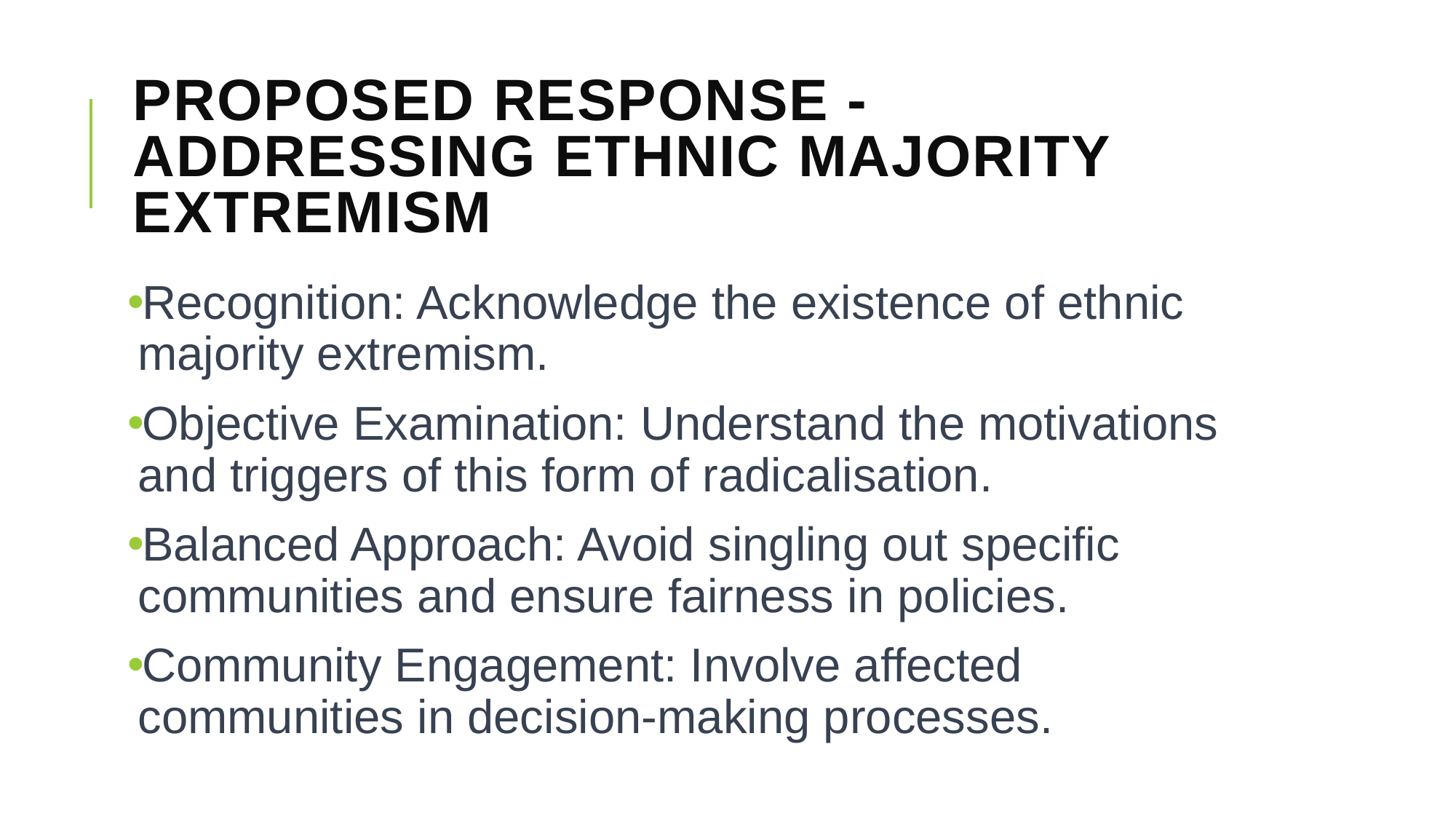

# Proposed Response - Addressing Ethnic Majority Extremism
Recognition: Acknowledge the existence of ethnic majority extremism.
Objective Examination: Understand the motivations and triggers of this form of radicalisation.
Balanced Approach: Avoid singling out specific communities and ensure fairness in policies.
Community Engagement: Involve affected communities in decision-making processes.